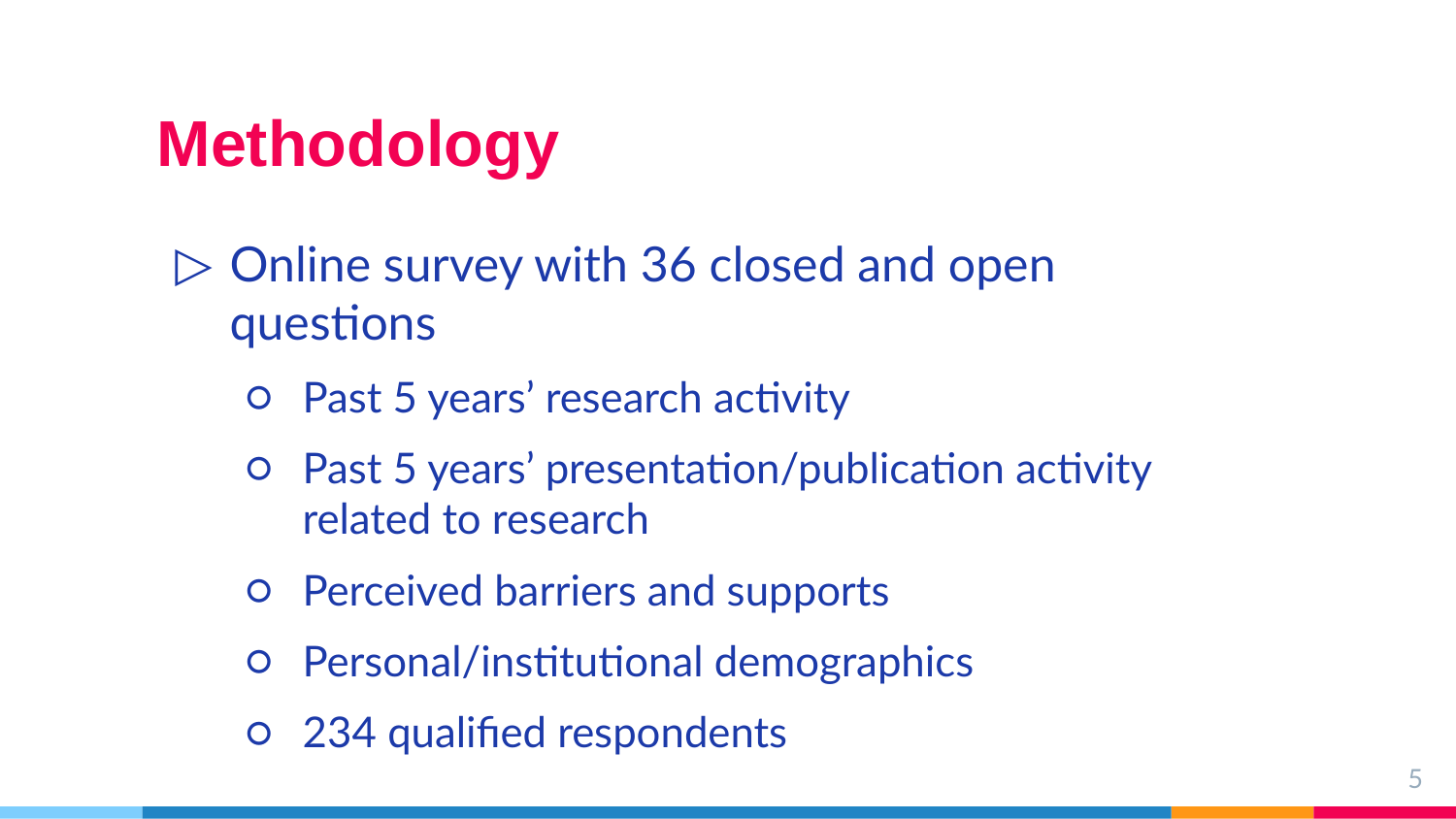

# Methodology
Online survey with 36 closed and open questions
Past 5 years’ research activity
Past 5 years’ presentation/publication activity related to research
Perceived barriers and supports
Personal/institutional demographics
234 qualified respondents
5